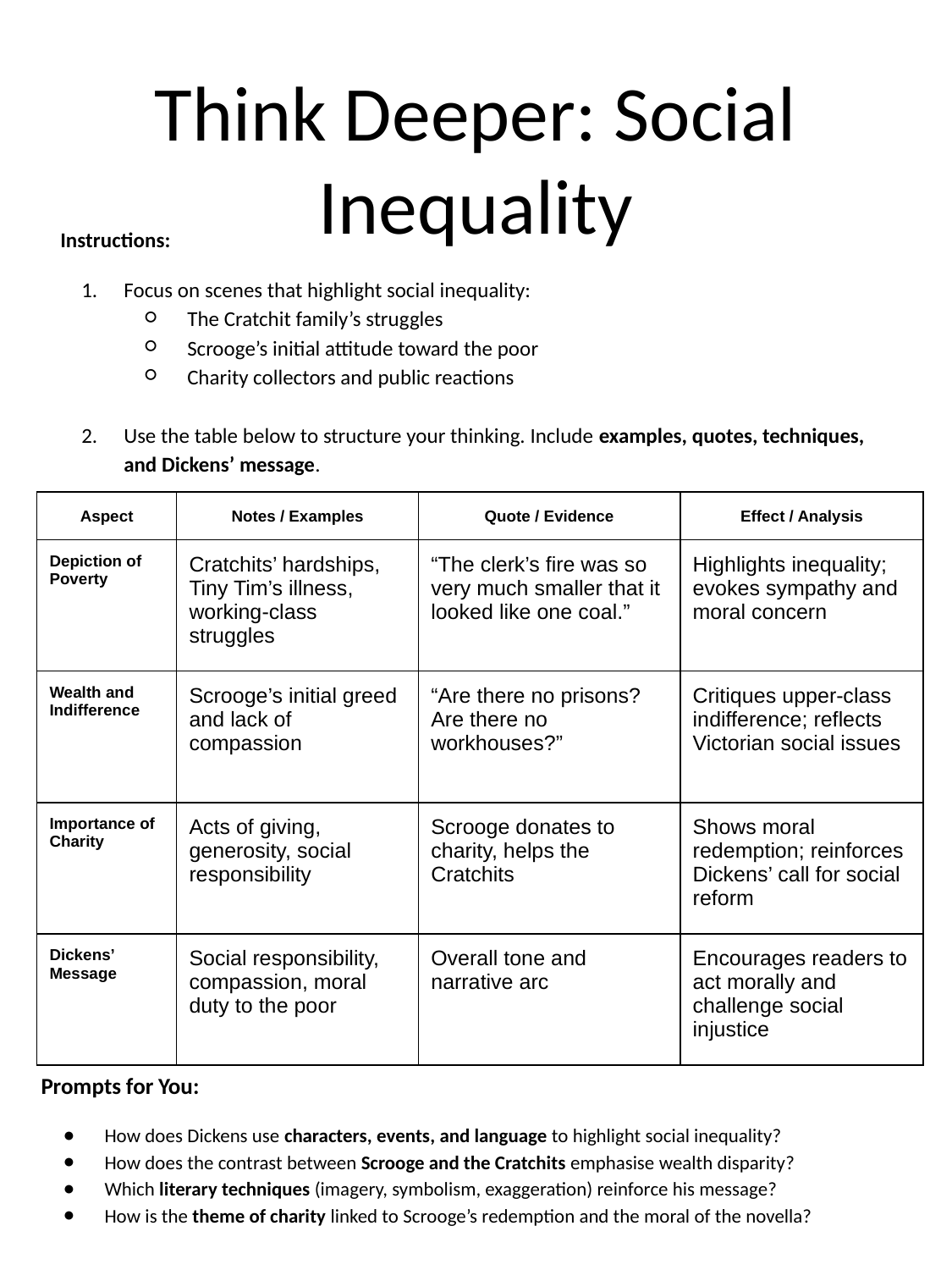

# Think Deeper: Social Inequality
Instructions:
Focus on scenes that highlight social inequality:
The Cratchit family’s struggles
Scrooge’s initial attitude toward the poor
Charity collectors and public reactions
Use the table below to structure your thinking. Include examples, quotes, techniques, and Dickens’ message.

| Aspect | Notes / Examples | Quote / Evidence | Effect / Analysis |
| --- | --- | --- | --- |
| Depiction of Poverty | Cratchits’ hardships, Tiny Tim’s illness, working-class struggles | “The clerk’s fire was so very much smaller that it looked like one coal.” | Highlights inequality; evokes sympathy and moral concern |
| Wealth and Indifference | Scrooge’s initial greed and lack of compassion | “Are there no prisons? Are there no workhouses?” | Critiques upper-class indifference; reflects Victorian social issues |
| Importance of Charity | Acts of giving, generosity, social responsibility | Scrooge donates to charity, helps the Cratchits | Shows moral redemption; reinforces Dickens’ call for social reform |
| Dickens’ Message | Social responsibility, compassion, moral duty to the poor | Overall tone and narrative arc | Encourages readers to act morally and challenge social injustice |
Prompts for You:
How does Dickens use characters, events, and language to highlight social inequality?
How does the contrast between Scrooge and the Cratchits emphasise wealth disparity?
Which literary techniques (imagery, symbolism, exaggeration) reinforce his message?
How is the theme of charity linked to Scrooge’s redemption and the moral of the novella?